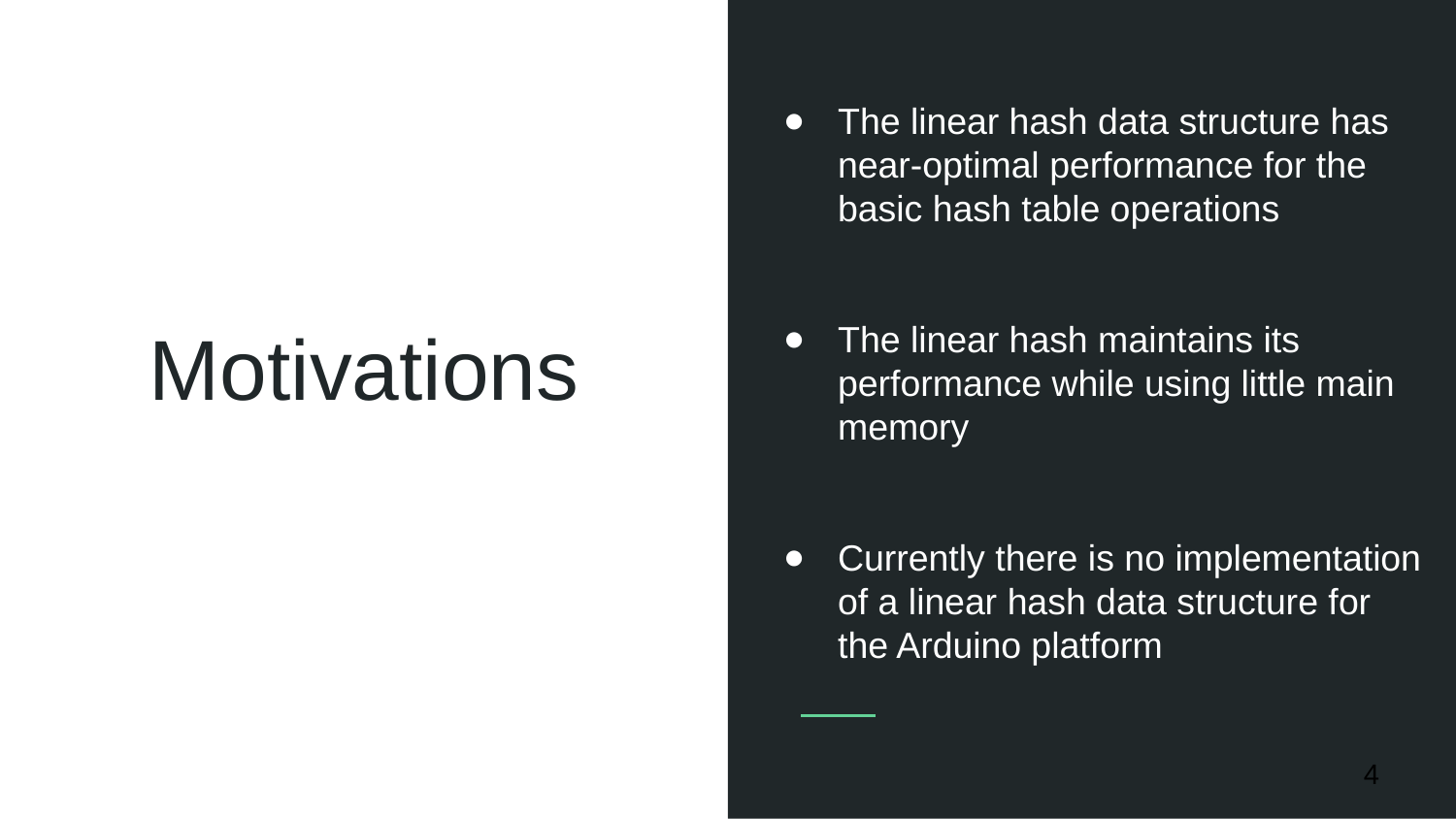

The linear hash data structure has near-optimal performance for the basic hash table operations

The linear hash maintains its performance while using little main memory

Currently there is no implementation of a linear hash data structure for the Arduino platform
# Motivations
4